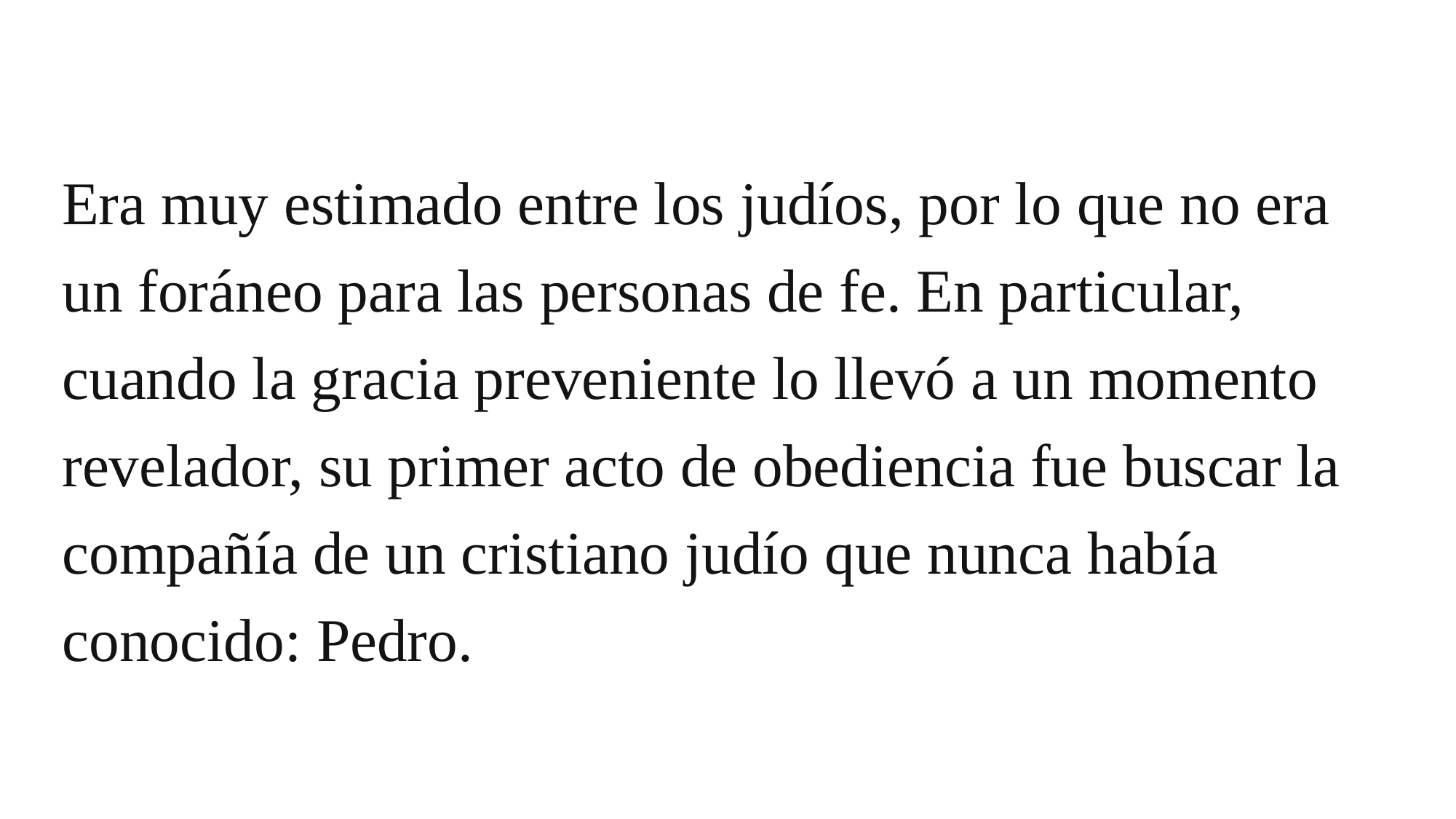

Era muy estimado entre los judíos, por lo que no era un foráneo para las personas de fe. En particular, cuando la gracia preveniente lo llevó a un momento revelador, su primer acto de obediencia fue buscar la compañía de un cristiano judío que nunca había conocido: Pedro.